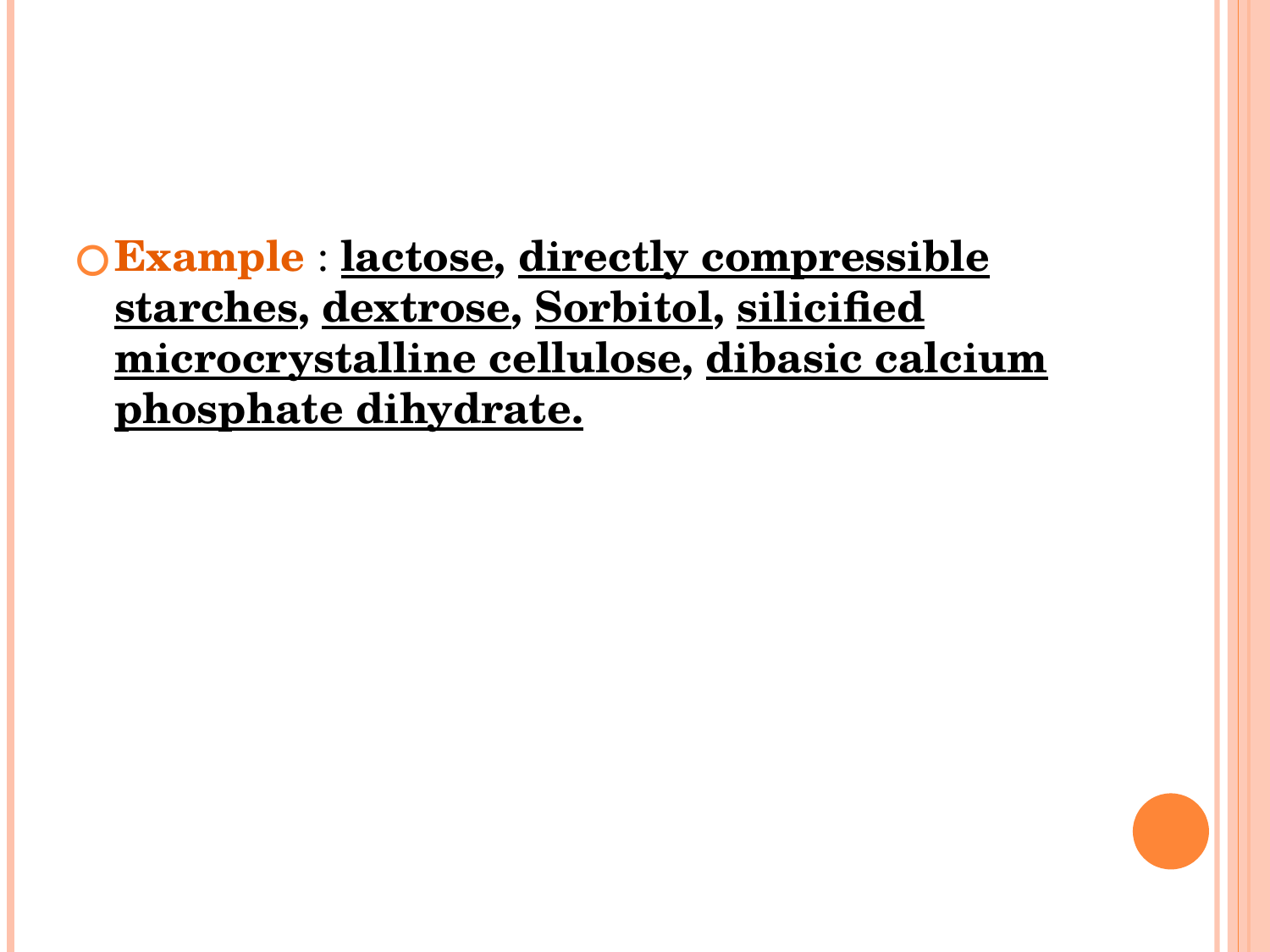

#
Example : lactose, directly compressible starches, dextrose, Sorbitol, silicified microcrystalline cellulose, dibasic calcium phosphate dihydrate.